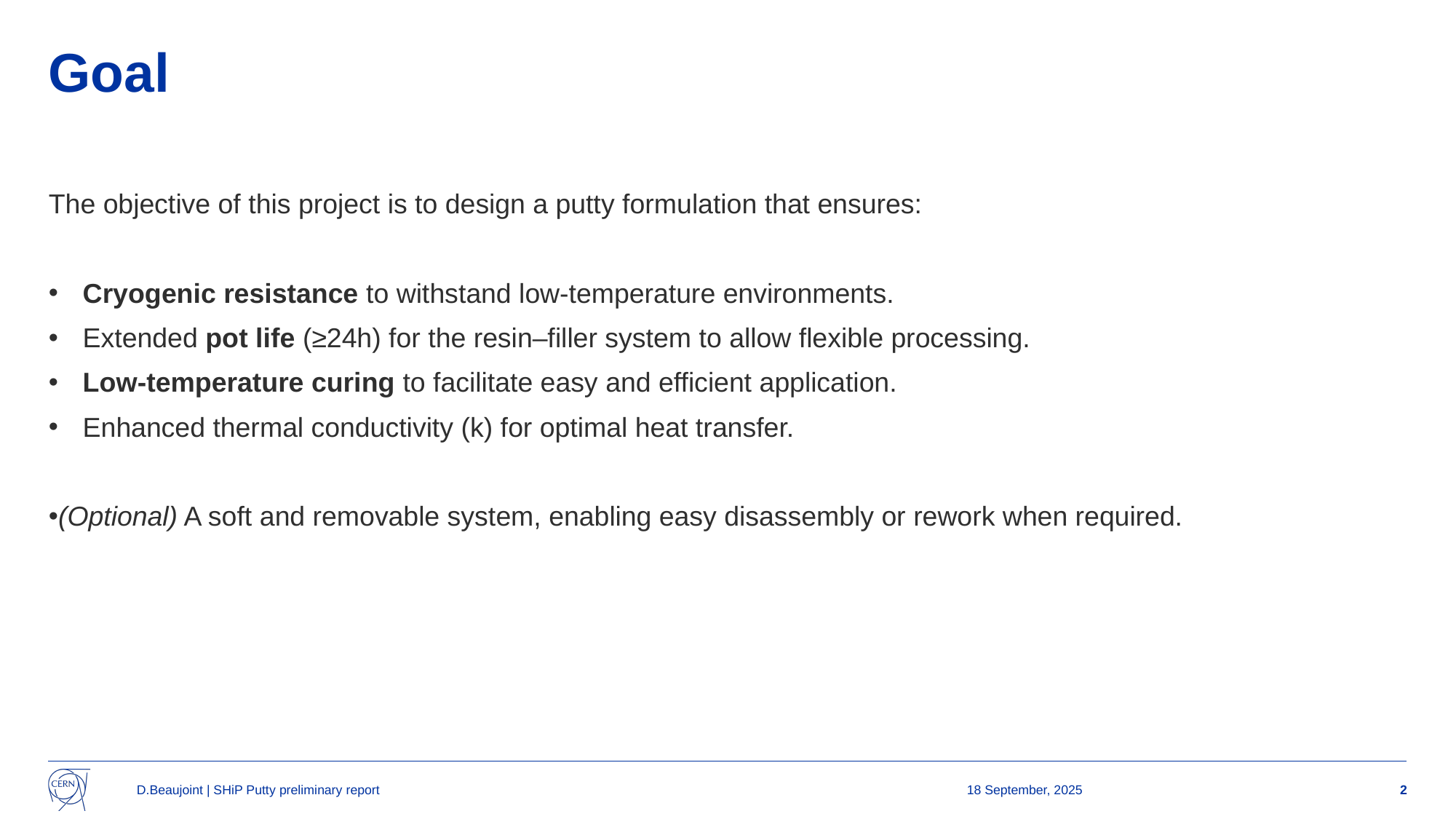

# Goal
The objective of this project is to design a putty formulation that ensures:

Cryogenic resistance to withstand low-temperature environments.
Extended pot life (≥24h) for the resin–filler system to allow flexible processing.
Low-temperature curing to facilitate easy and efficient application.
Enhanced thermal conductivity (k) for optimal heat transfer.

(Optional) A soft and removable system, enabling easy disassembly or rework when required.

D.Beaujoint | SHiP Putty preliminary report
18 September, 2025
2